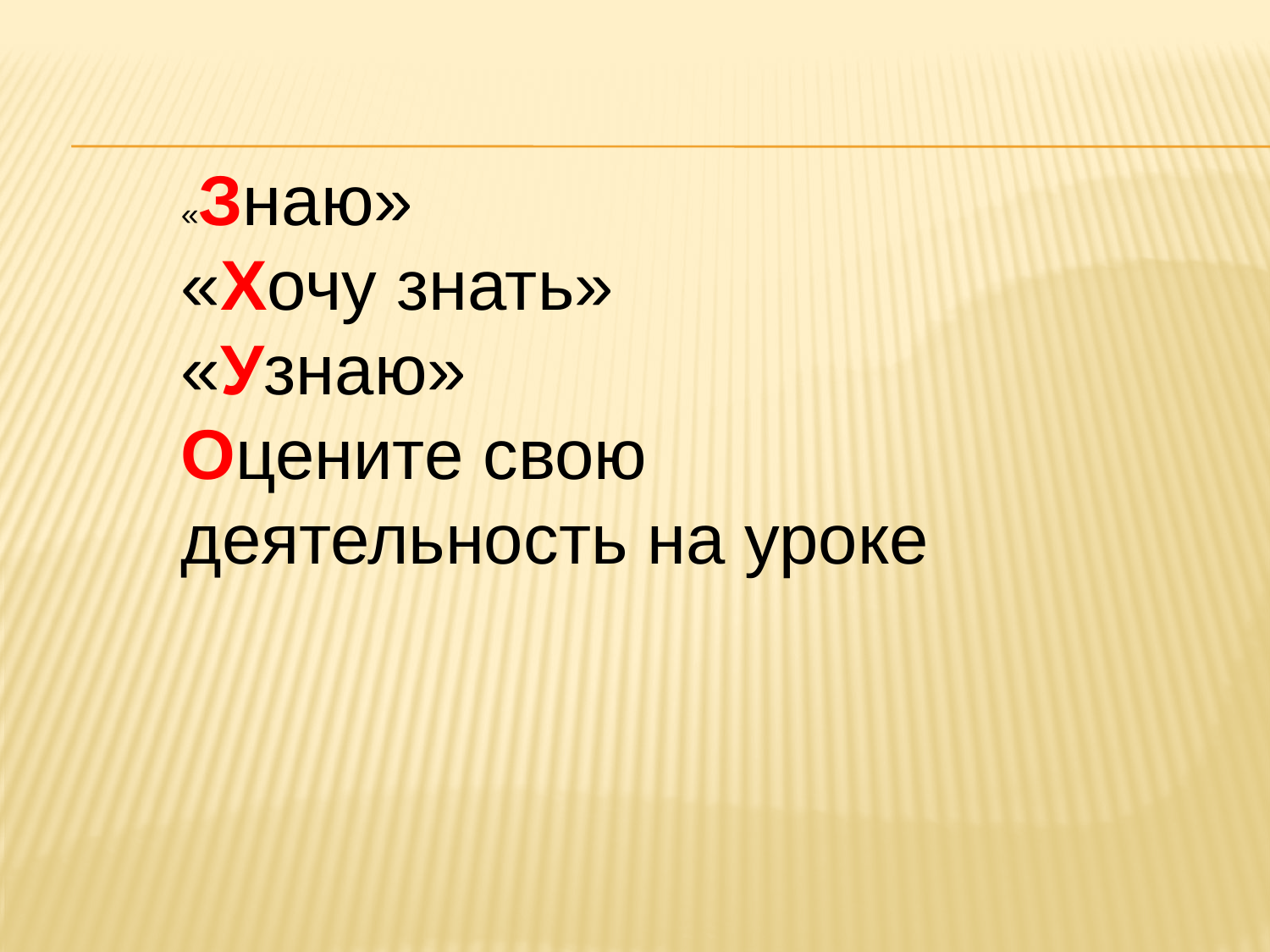

#
«Знаю»
«Хочу знать»
«Узнаю»
Оцените свою деятельность на уроке